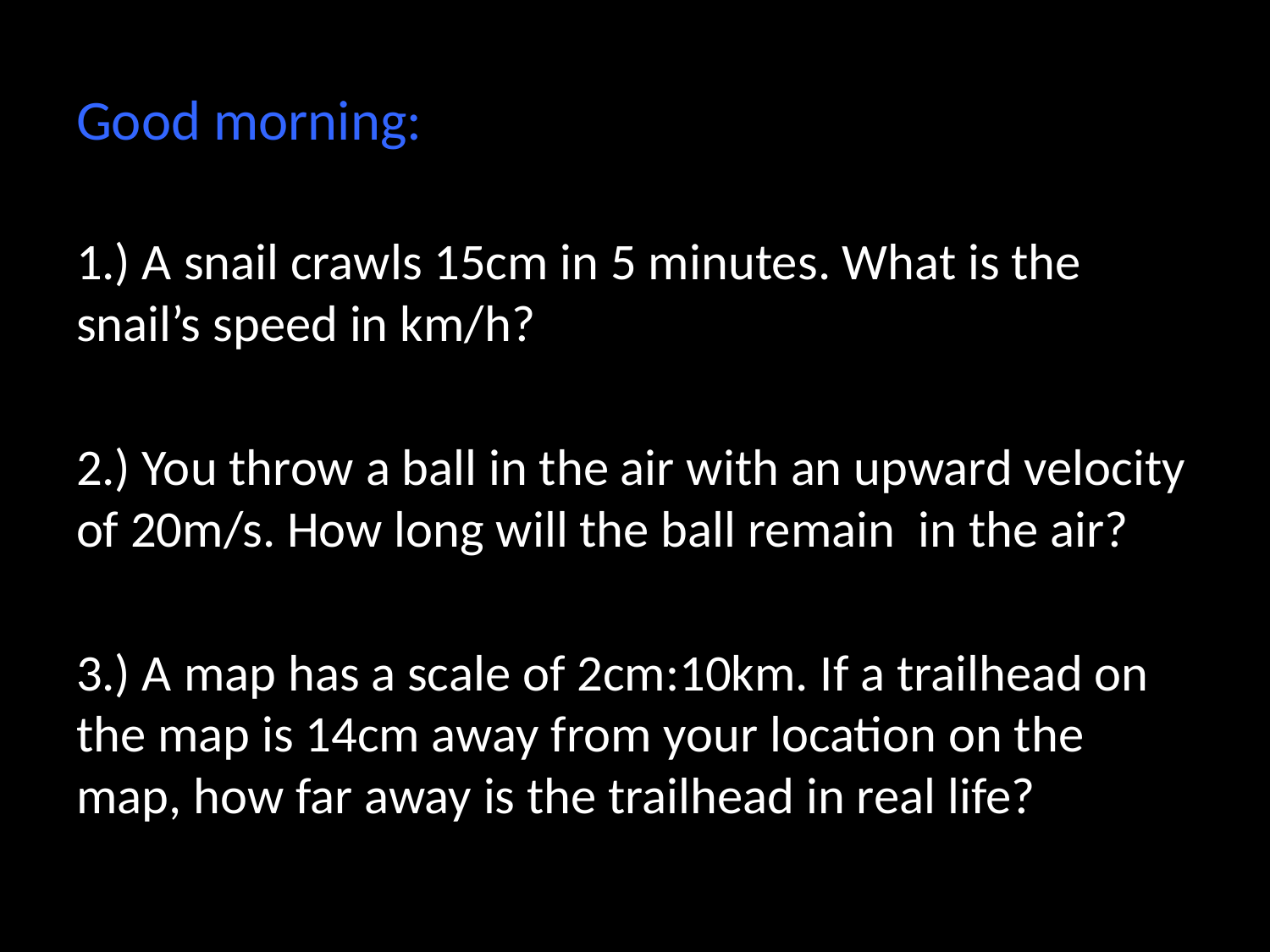

# Good morning:
1.) A snail crawls 15cm in 5 minutes. What is the snail’s speed in km/h?

2.) You throw a ball in the air with an upward velocity of 20m/s. How long will the ball remain  in the air?

3.) A map has a scale of 2cm:10km. If a trailhead on the map is 14cm away from your location on the map, how far away is the trailhead in real life?